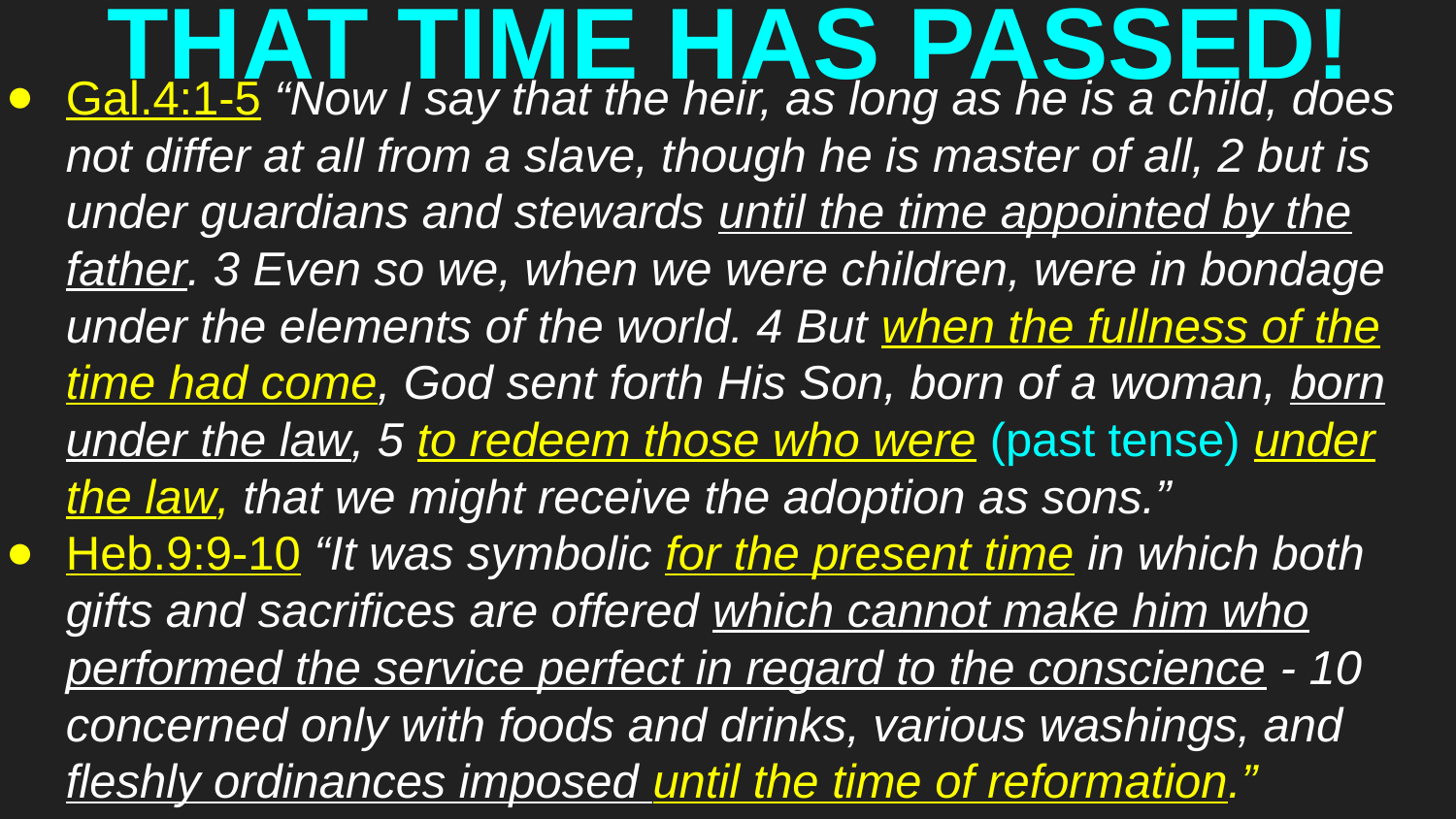

# THAT TIME HAS PASSED!
Gal.4:1-5 “Now I say that the heir, as long as he is a child, does not differ at all from a slave, though he is master of all, 2 but is under guardians and stewards until the time appointed by the father. 3 Even so we, when we were children, were in bondage under the elements of the world. 4 But when the fullness of the time had come, God sent forth His Son, born of a woman, born under the law, 5 to redeem those who were (past tense) under the law, that we might receive the adoption as sons.”
Heb.9:9-10 “It was symbolic for the present time in which both gifts and sacrifices are offered which cannot make him who performed the service perfect in regard to the conscience - 10 concerned only with foods and drinks, various washings, and fleshly ordinances imposed until the time of reformation.”